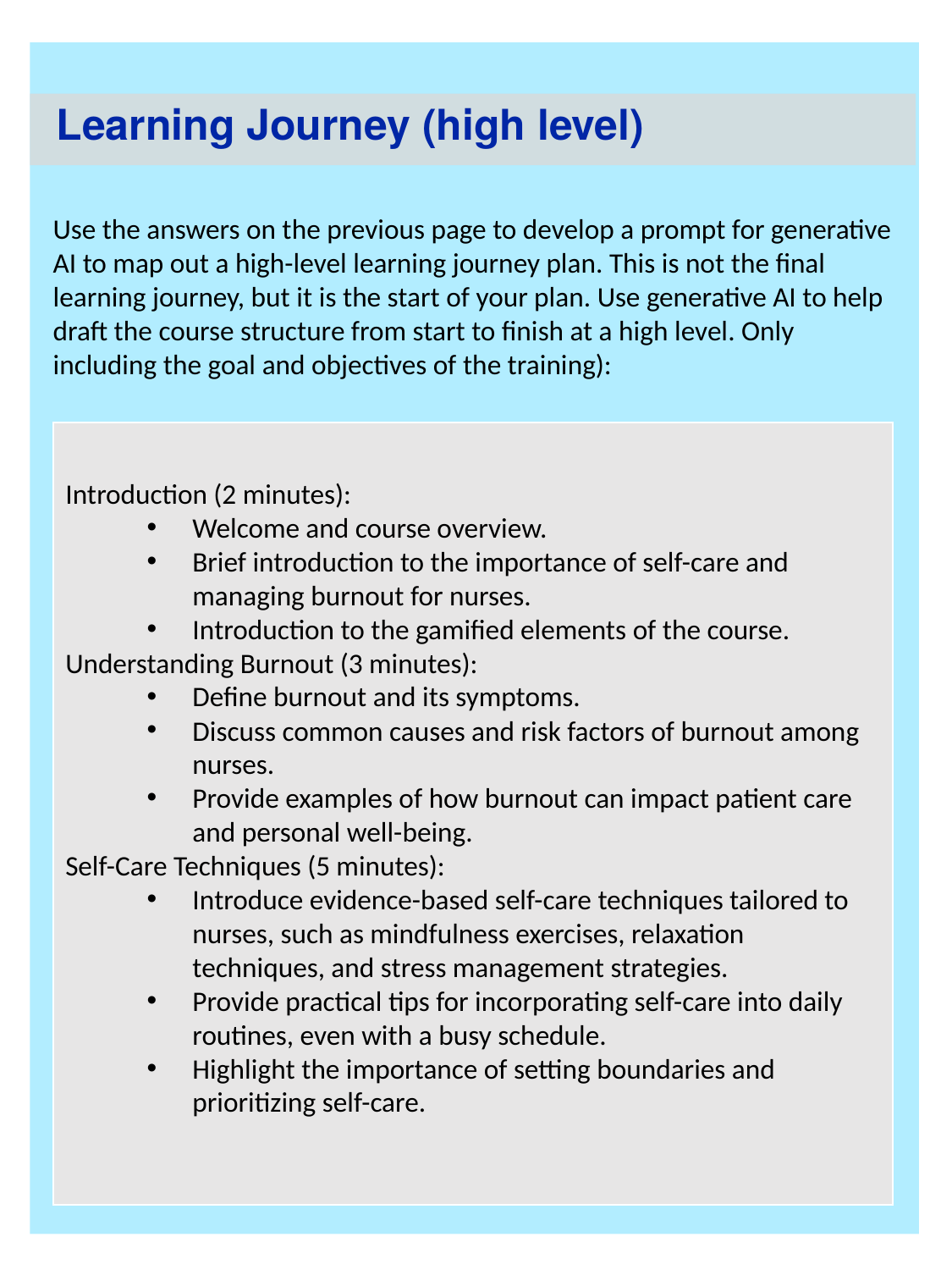

Learning Journey (high level)

Use the answers on the previous page to develop a prompt for generative AI to map out a high-level learning journey plan. This is not the final learning journey, but it is the start of your plan. Use generative AI to help draft the course structure from start to finish at a high level. Only including the goal and objectives of the training):

Introduction (2 minutes):
Welcome and course overview.
Brief introduction to the importance of self-care and managing burnout for nurses.
Introduction to the gamified elements of the course.
Understanding Burnout (3 minutes):
Define burnout and its symptoms.
Discuss common causes and risk factors of burnout among nurses.
Provide examples of how burnout can impact patient care and personal well-being.
Self-Care Techniques (5 minutes):
Introduce evidence-based self-care techniques tailored to nurses, such as mindfulness exercises, relaxation techniques, and stress management strategies.
Provide practical tips for incorporating self-care into daily routines, even with a busy schedule.
Highlight the importance of setting boundaries and prioritizing self-care.